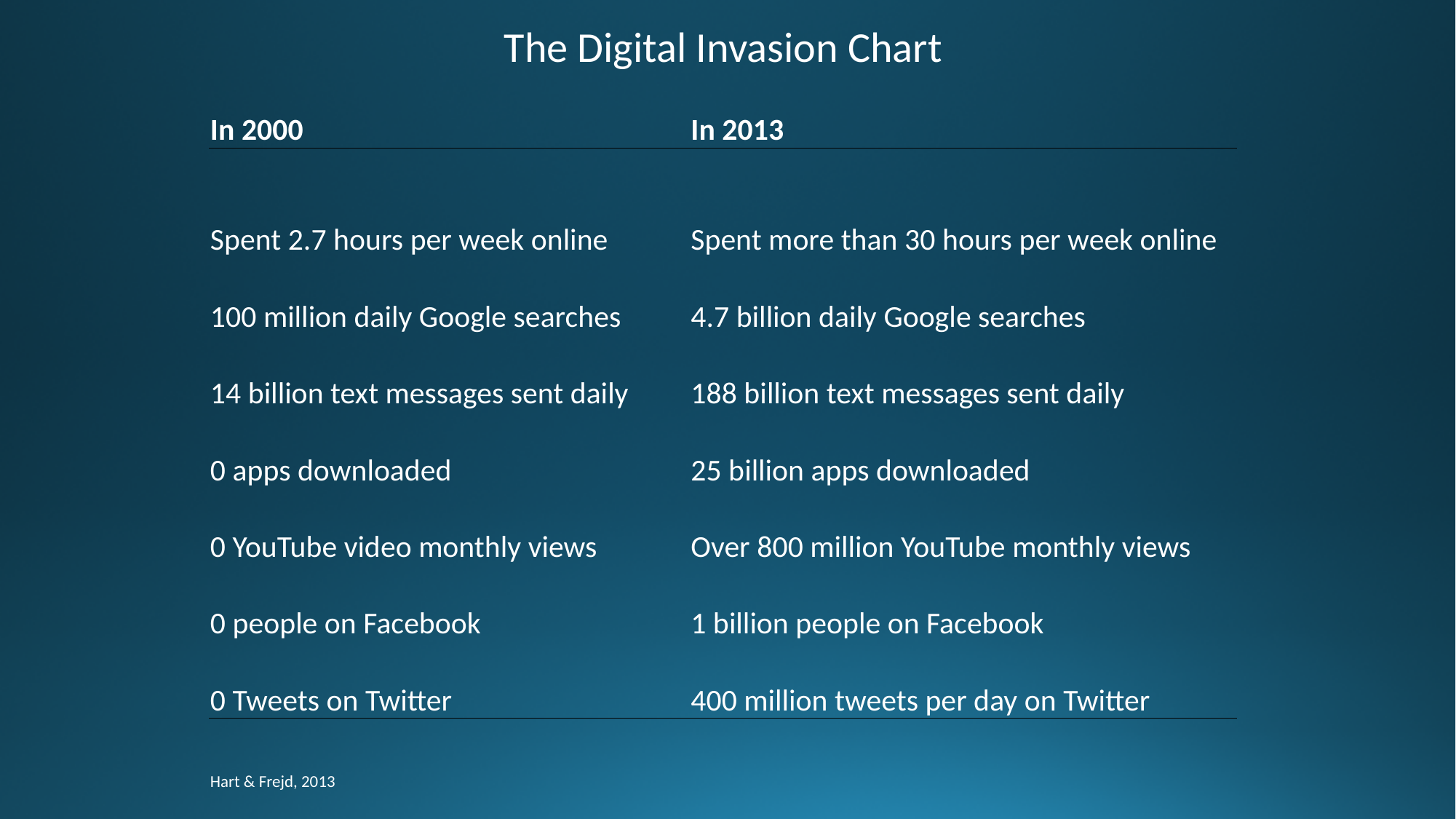

| The Digital Invasion Chart |  |  |  |  |  |  |  |
| --- | --- | --- | --- | --- | --- | --- | --- |
|  |  |  |  |  |  |  |  |
| In 2000 |  |  |  | In 2013 |  |  |  |
|  |  |  |  |  |  |  |  |
| Spent 2.7 hours per week online |  |  |  | Spent more than 30 hours per week online |  |  |  |
|  |  |  |  |  |  |  |  |
| 100 million daily Google searches |  |  |  | 4.7 billion daily Google searches |  |  |  |
|  |  |  |  |  |  |  |  |
| 14 billion text messages sent daily |  |  |  | 188 billion text messages sent daily |  |  |  |
|  |  |  |  |  |  |  |  |
| 0 apps downloaded |  |  |  | 25 billion apps downloaded |  |  |  |
|  |  |  |  |  |  |  |  |
| 0 YouTube video monthly views |  |  |  | Over 800 million YouTube monthly views |  |  |  |
|  |  |  |  |  |  |  |  |
| 0 people on Facebook |  |  |  | 1 billion people on Facebook |  |  |  |
|  |  |  |  |  |  |  |  |
| 0 Tweets on Twitter |  |  |  | 400 million tweets per day on Twitter |  |  |  |
|  |  |  |  |  |  |  |  |
| Hart & Frejd, 2013 |  |  |  |  |  |  |  |